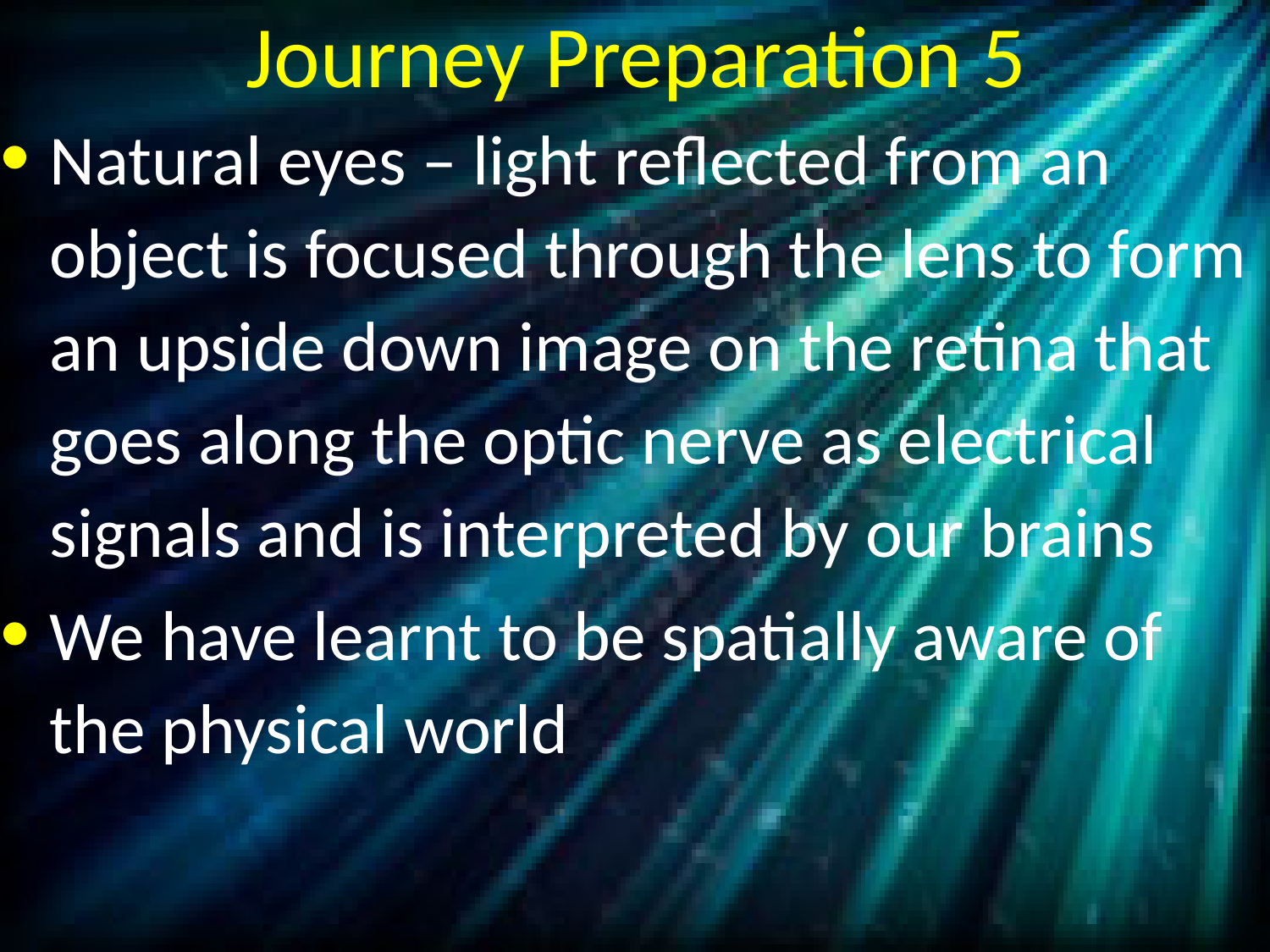

# Journey Preparation 5
Natural eyes – light reflected from an object is focused through the lens to form an upside down image on the retina that goes along the optic nerve as electrical signals and is interpreted by our brains
We have learnt to be spatially aware of the physical world